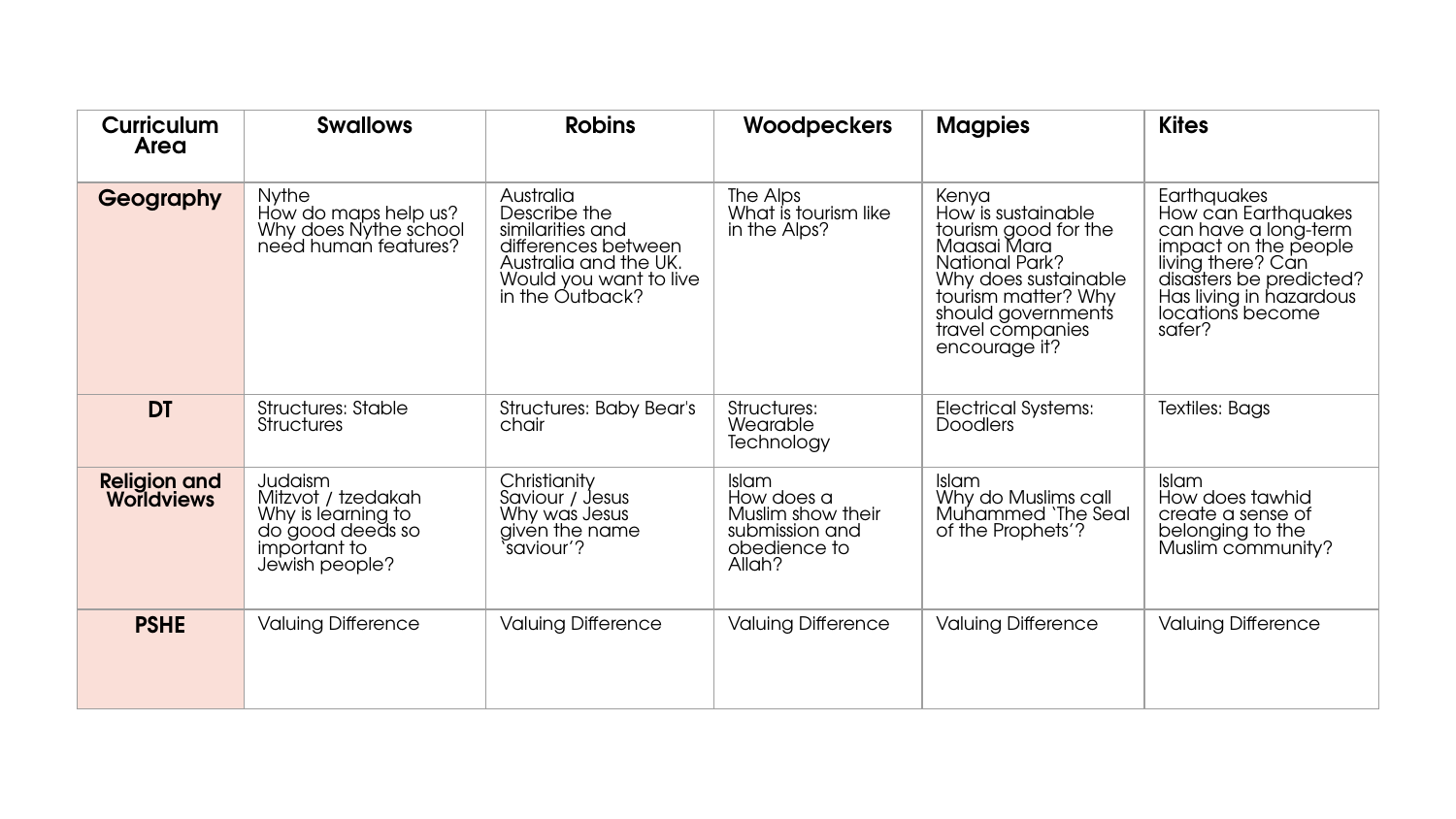

| Curriculum Area | Swallows | Robins | Woodpeckers | Magpies | Kites |
| --- | --- | --- | --- | --- | --- |
| Geography | Nythe How do maps help us?  Why does Nythe school need human features? | Australia Describe the similarities and differences between Australia and the UK. Would you want to live in the Outback? | The Alps What is tourism like in the Alps? | Kenya How is sustainable tourism good for the Maasai Mara National Park?   Why does sustainable tourism matter? Why should governments travel companies encourage it? | Earthquakes How can Earthquakes can have a long-term impact on the people living there? Can disasters be predicted? Has living in hazardous locations become safer? |
| DT | Structures: Stable Structures | Structures: Baby Bear's chair | Structures: Wearable Technology | Electrical Systems: Doodlers | Textiles: Bags |
| Religion and Worldviews | Judaism Mitzvot / tzedakah Why is learning to do good deeds so important to Jewish people? | Christianity Saviour / Jesus Why was Jesus given the name ‘saviour’? | Islam How does a Muslim show their submission and obedience to Allah? | Islam Why do Muslims call Muhammed ‘The Seal of the Prophets’? | Islam How does tawhid create a sense of belonging to the Muslim community? |
| PSHE | Valuing Difference | Valuing Difference | Valuing Difference | Valuing Difference | Valuing Difference |